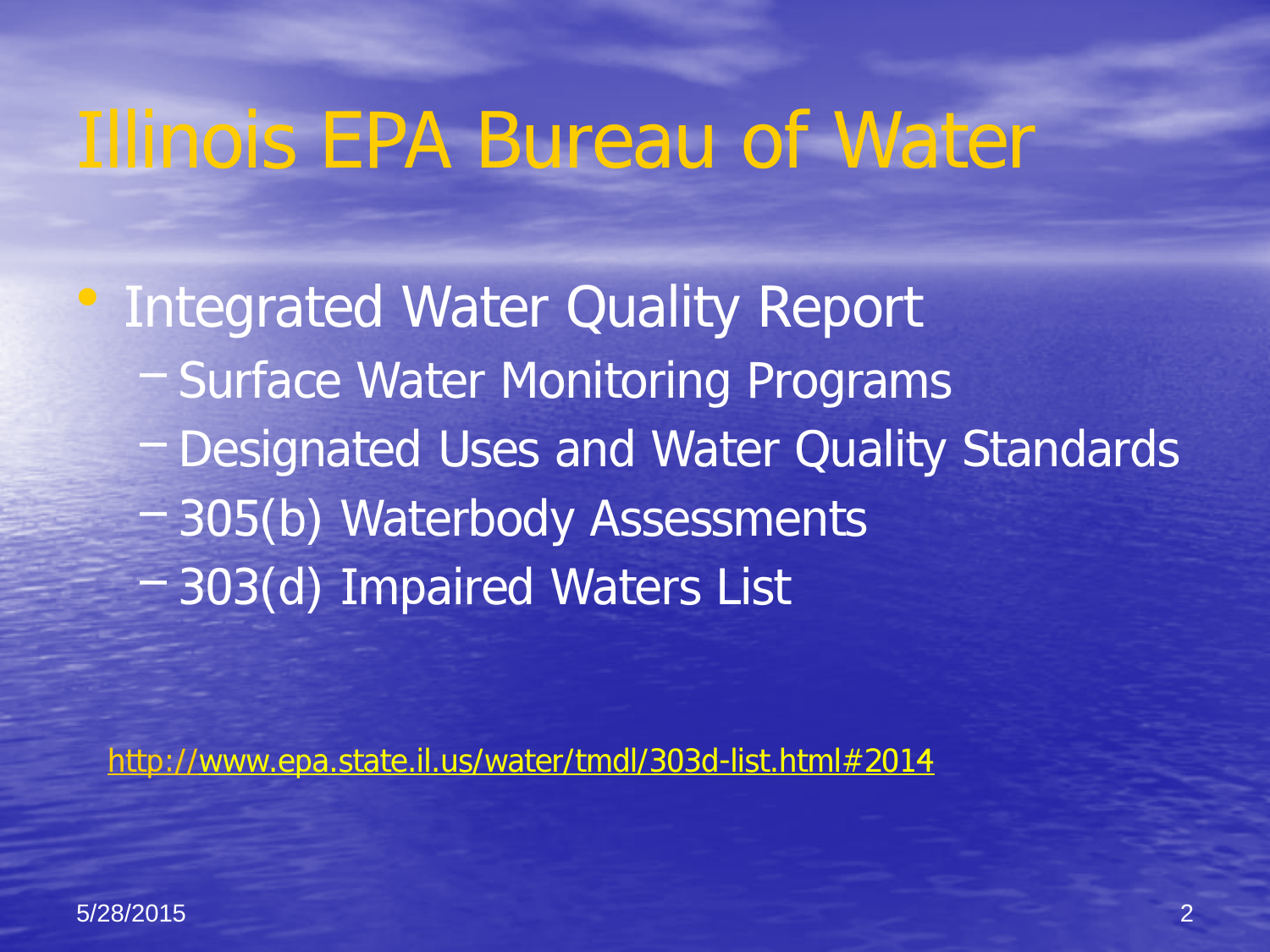

# Illinois EPA Bureau of Water
Integrated Water Quality Report
Surface Water Monitoring Programs
Designated Uses and Water Quality Standards
305(b) Waterbody Assessments
303(d) Impaired Waters List

http://www.epa.state.il.us/water/tmdl/303d-list.html#2014
5/28/2015
2